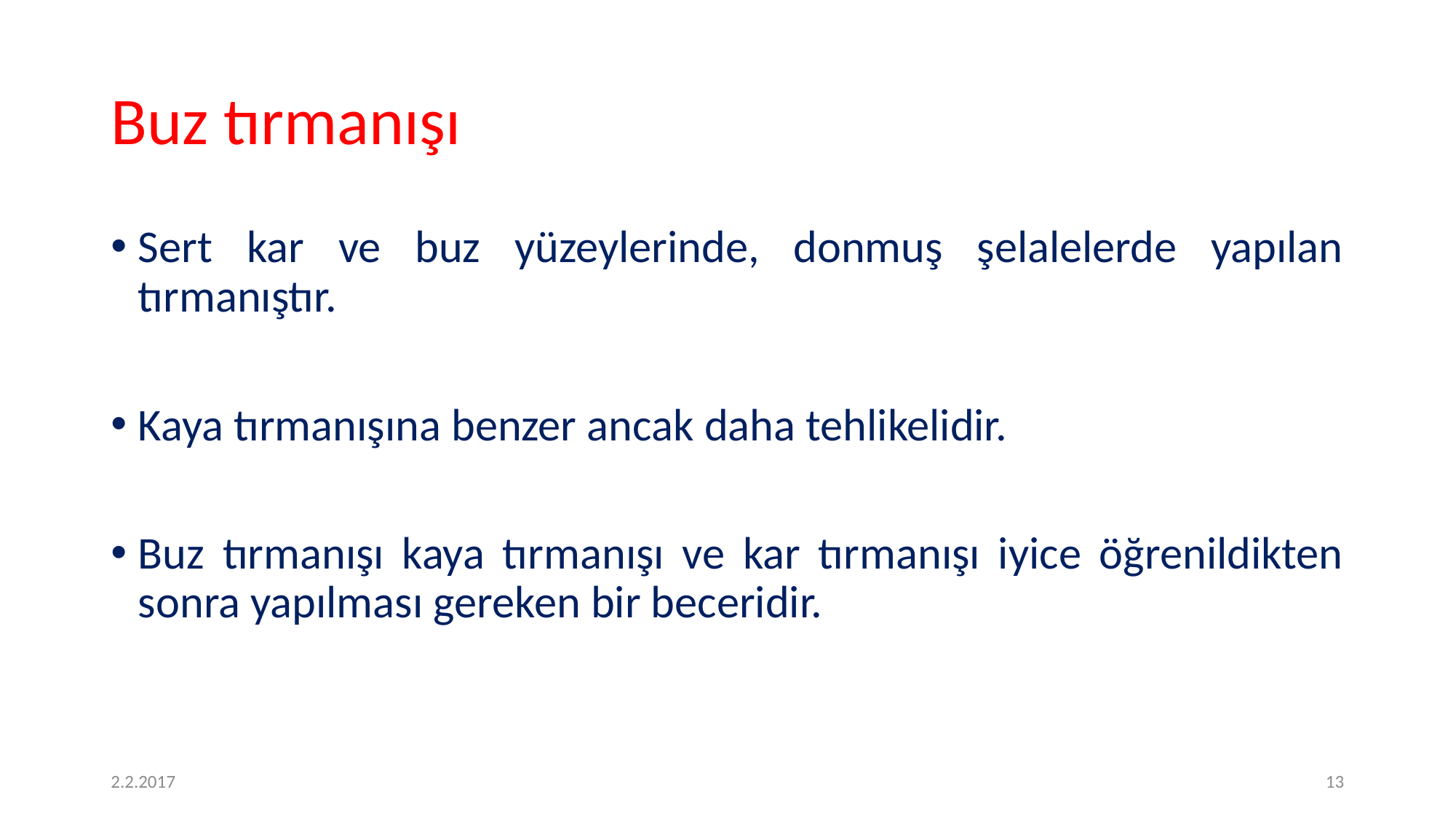

# Buz tırmanışı
Sert kar ve buz yüzeylerinde, donmuş şelalelerde yapılan tırmanıştır.

Kaya tırmanışına benzer ancak daha tehlikelidir.

Buz tırmanışı kaya tırmanışı ve kar tırmanışı iyice öğrenildikten sonra yapılması gereken bir beceridir.
2.2.2017
13